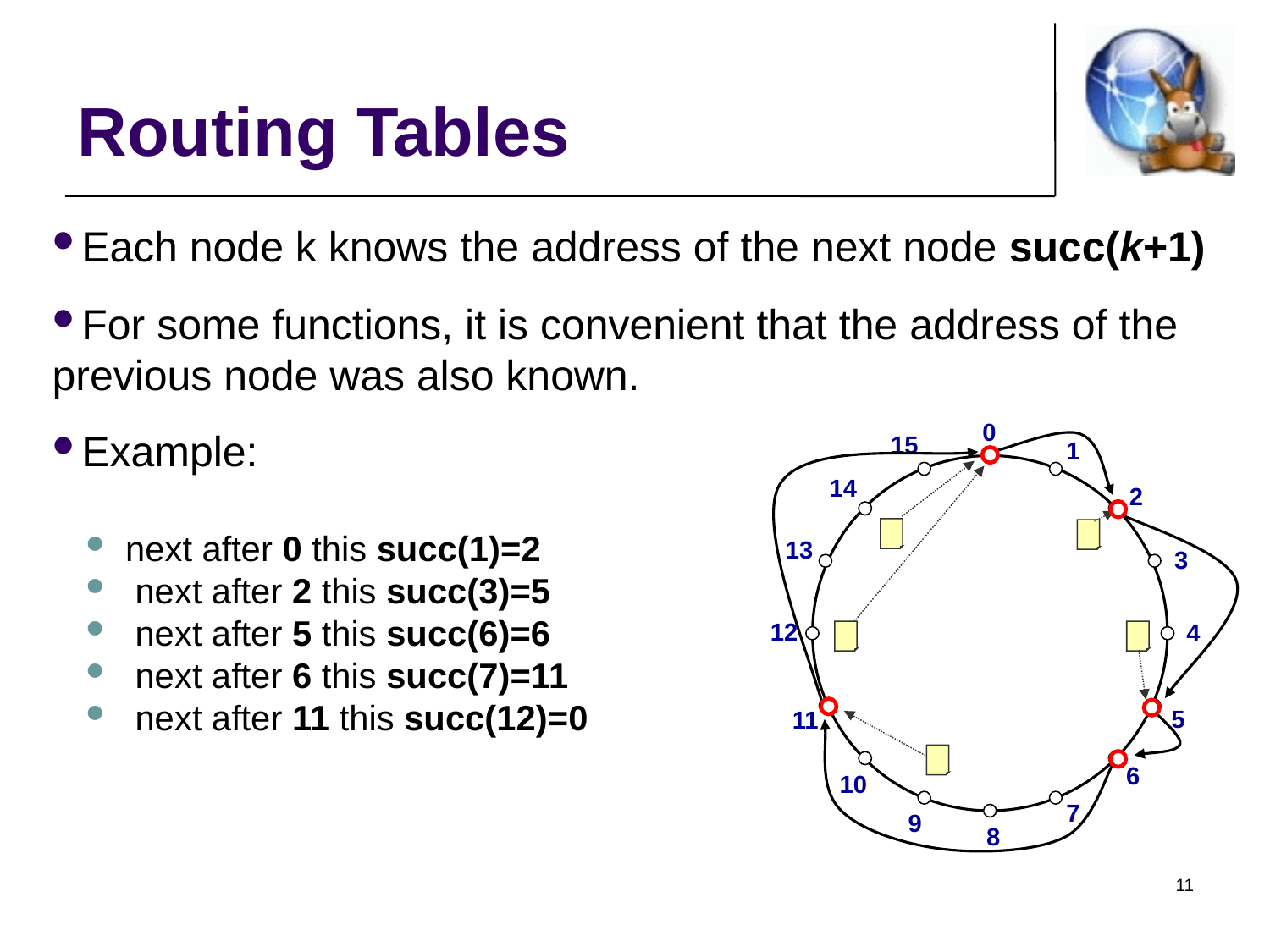

Routing Tables

Each node k knows the address of the next node succ(k+1)

For some functions, it is convenient that the address of the previous node was also known.

Example:

 next after 0 this succ(1)=2
  next after 2 this succ(3)=5
  next after 5 this succ(6)=6
  next after 6 this succ(7)=11
  next after 11 this succ(12)=0
0

15
1

14
2

13
3

12
4

5
11

6
10

7

9
8
11